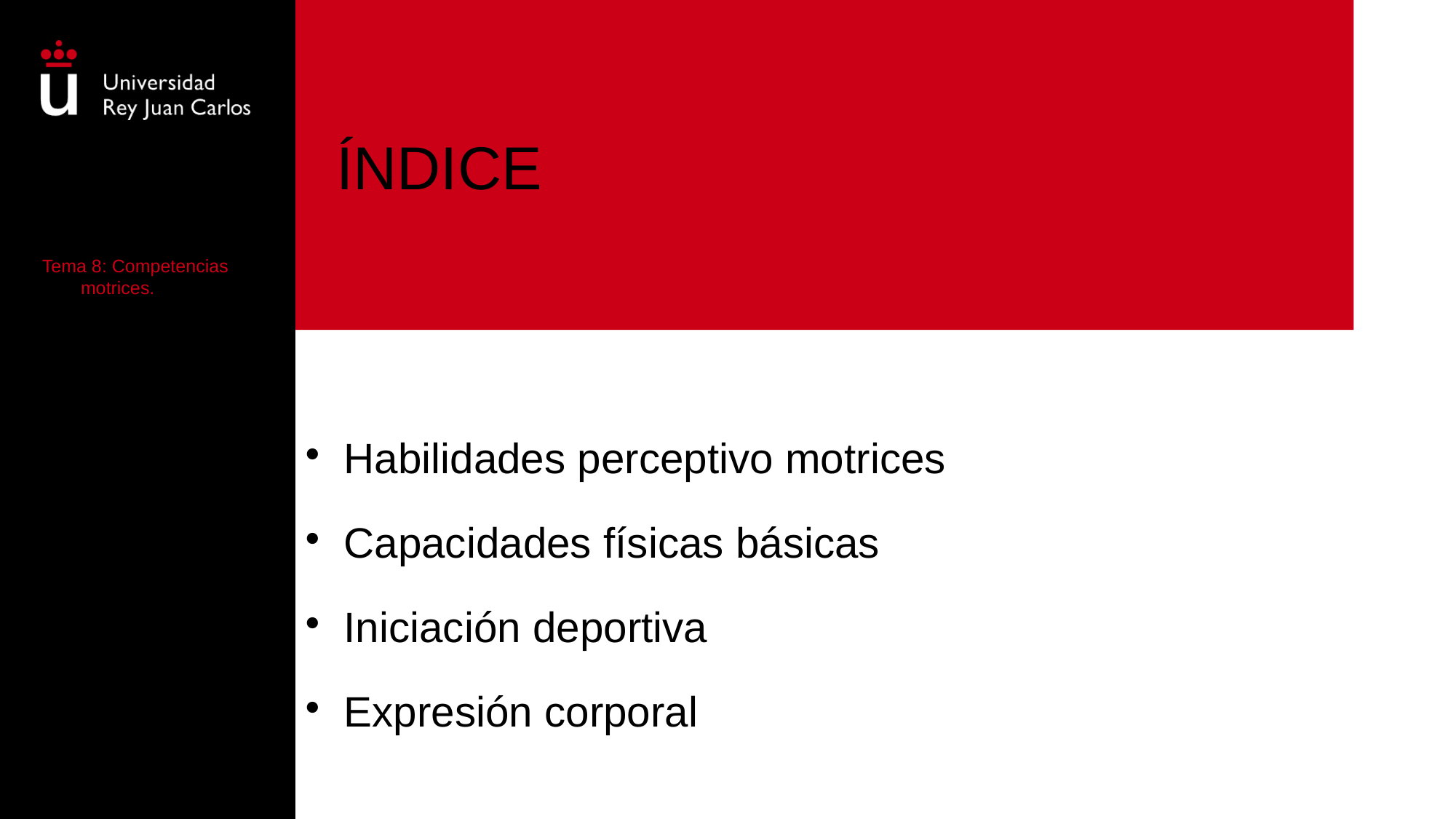

# ÍNDICE
Tema 8: Competencias motrices.
Habilidades perceptivo motrices
Capacidades físicas básicas
Iniciación deportiva
Expresión corporal